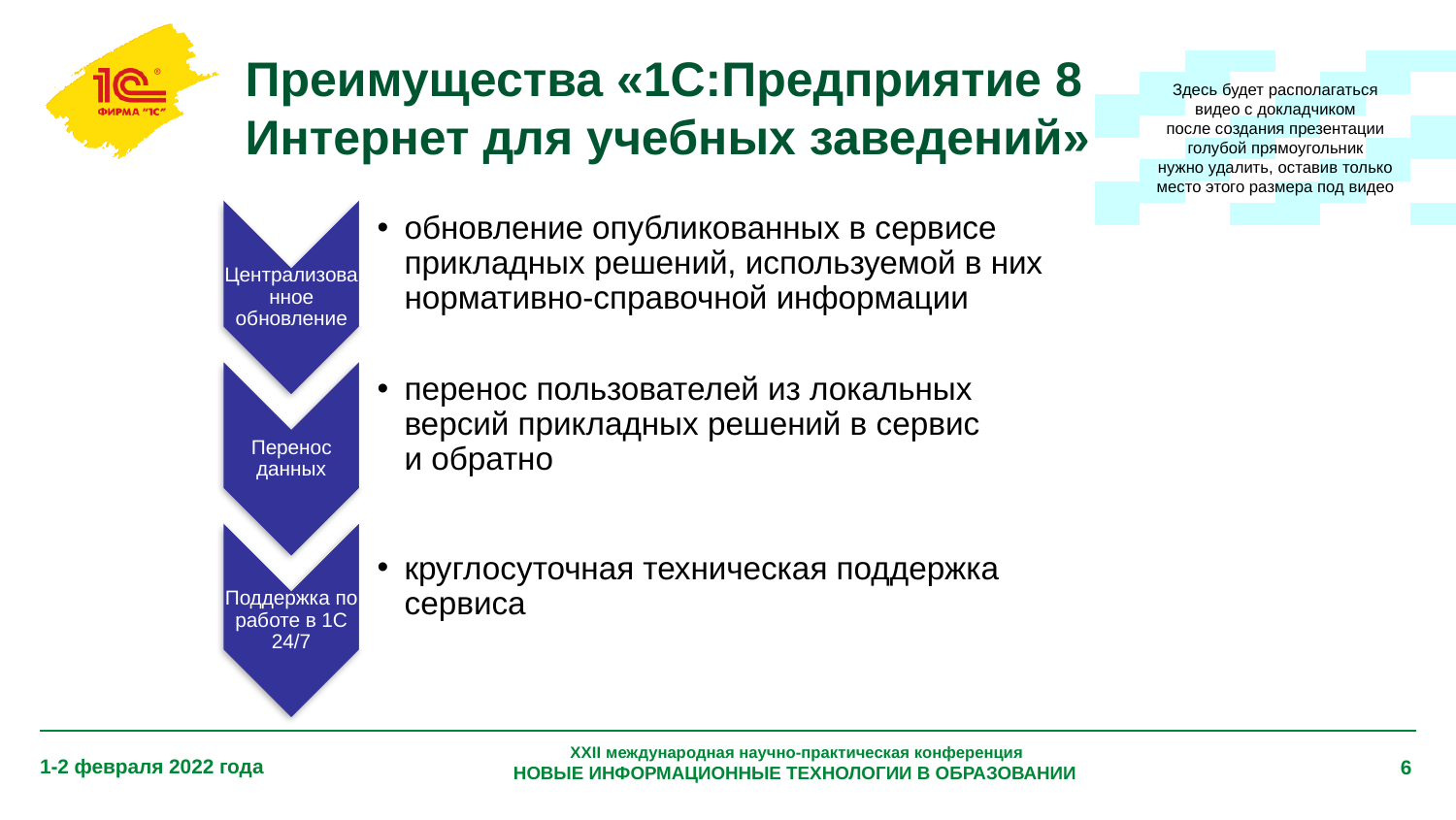

# Преимущества «1С:Предприятие 8 через Интернет для учебных заведений»
Здесь будет располагаться
видео с докладчиком
после создания презентации
голубой прямоугольник
нужно удалить, оставив только
место этого размера под видео
Централизованное обновление
обновление опубликованных в сервисе прикладных решений, используемой в них нормативно-справочной информации
Перенос данных
перенос пользователей из локальных версий прикладных решений в сервис и обратно
Поддержка по работе в 1С 24/7
круглосуточная техническая поддержка сервиса
XXII международная научно-практическая конференция
НОВЫЕ ИНФОРМАЦИОННЫЕ ТЕХНОЛОГИИ В ОБРАЗОВАНИИ
1-2 февраля 2022 года
6